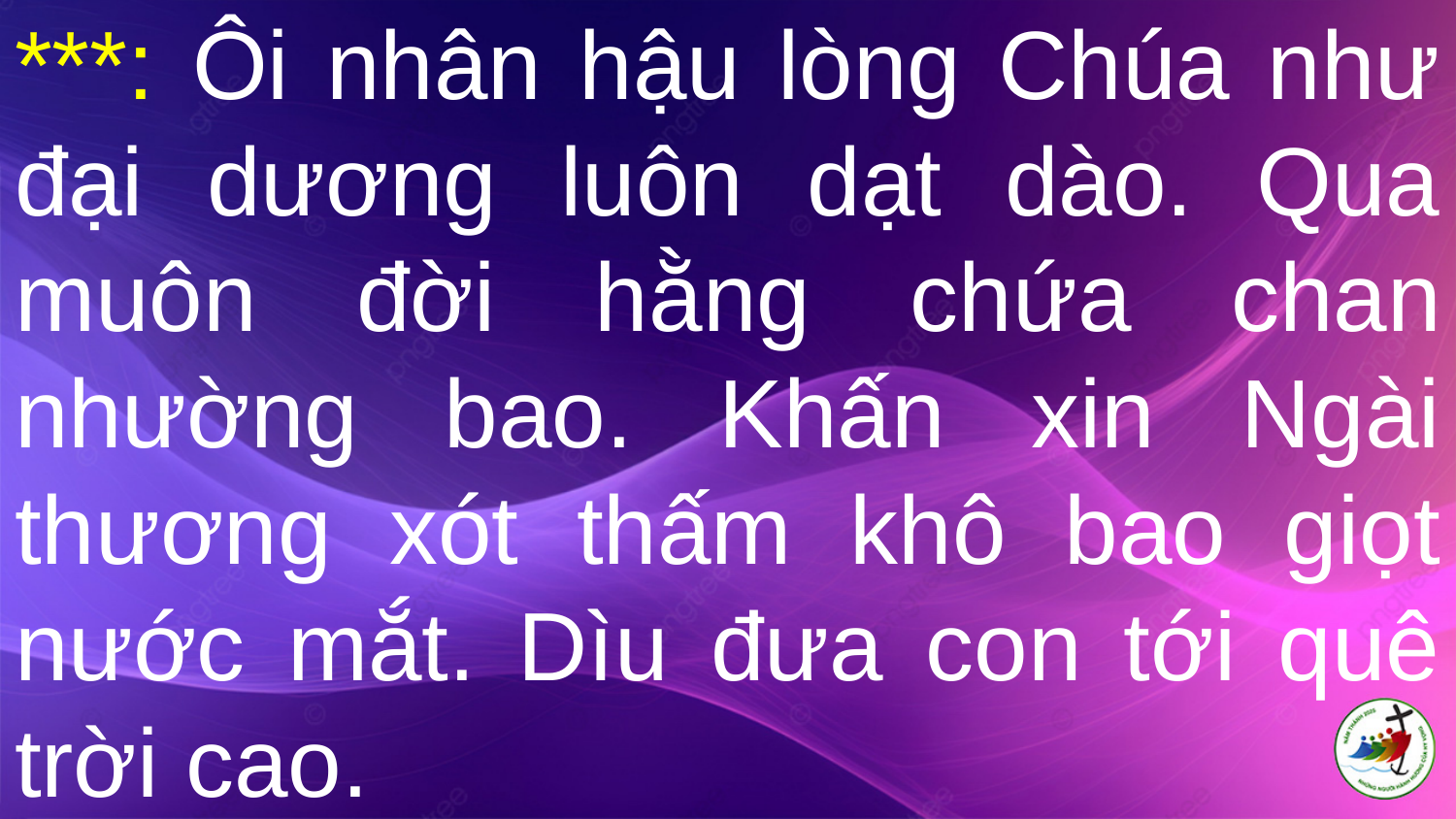

# ***: Ôi nhân hậu lòng Chúa như đại dương luôn dạt dào. Qua muôn đời hằng chứa chan nhường bao. Khấn xin Ngài thương xót thấm khô bao giọt nước mắt. Dìu đưa con tới quê trời cao.